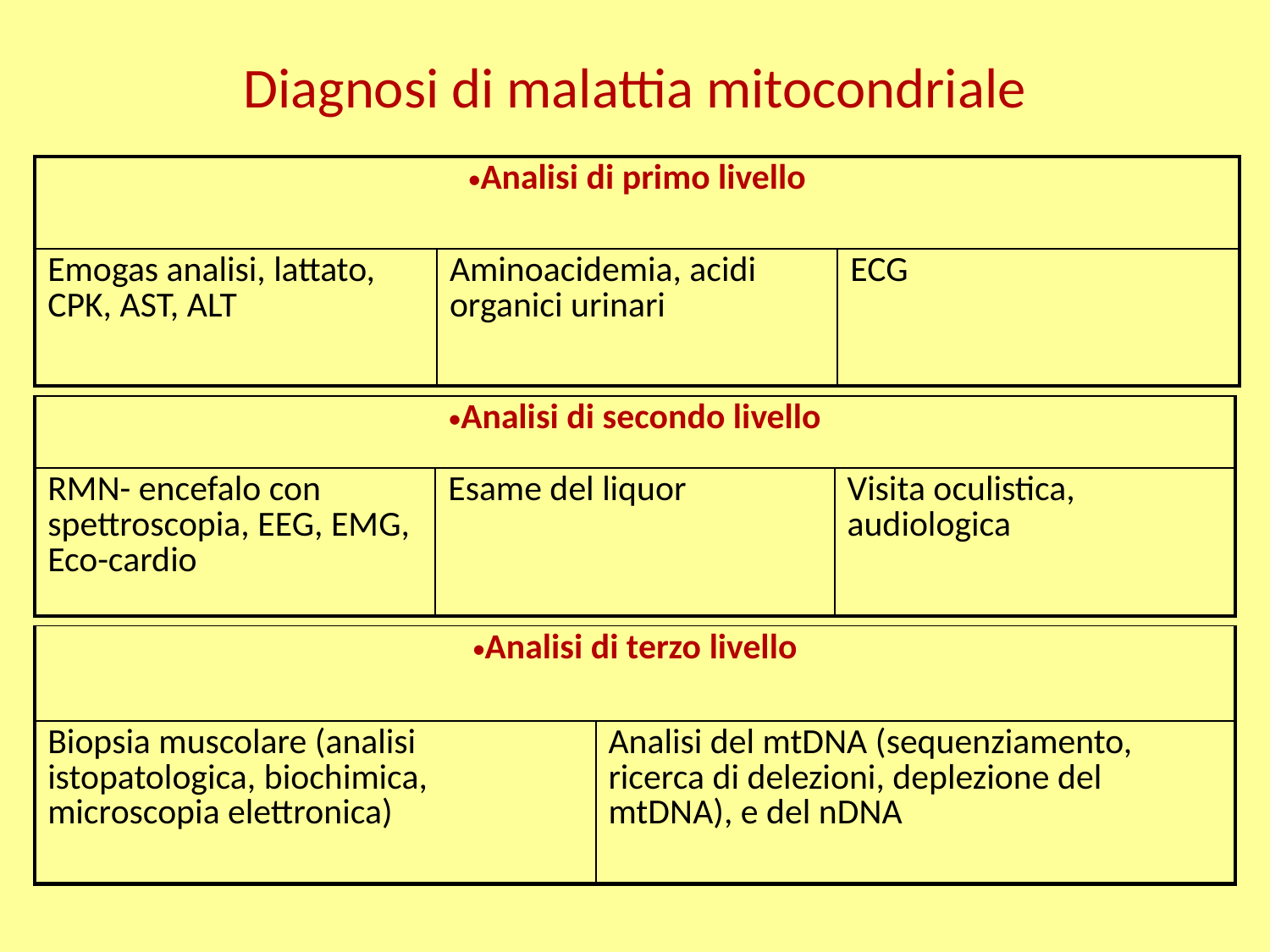

Diagnosi di malattia mitocondriale
| Analisi di primo livello |  |  |
| --- | --- | --- |
| Emogas analisi, lattato, CPK, AST, ALT | Aminoacidemia, acidi organici urinari | ECG |
| Analisi di secondo livello |  |  |
| --- | --- | --- |
| RMN- encefalo con spettroscopia, EEG, EMG, Eco-cardio | Esame del liquor | Visita oculistica, audiologica |
| Analisi di terzo livello |  |
| --- | --- |
| Biopsia muscolare (analisi istopatologica, biochimica, microscopia elettronica) | Analisi del mtDNA (sequenziamento, ricerca di delezioni, deplezione del mtDNA), e del nDNA |